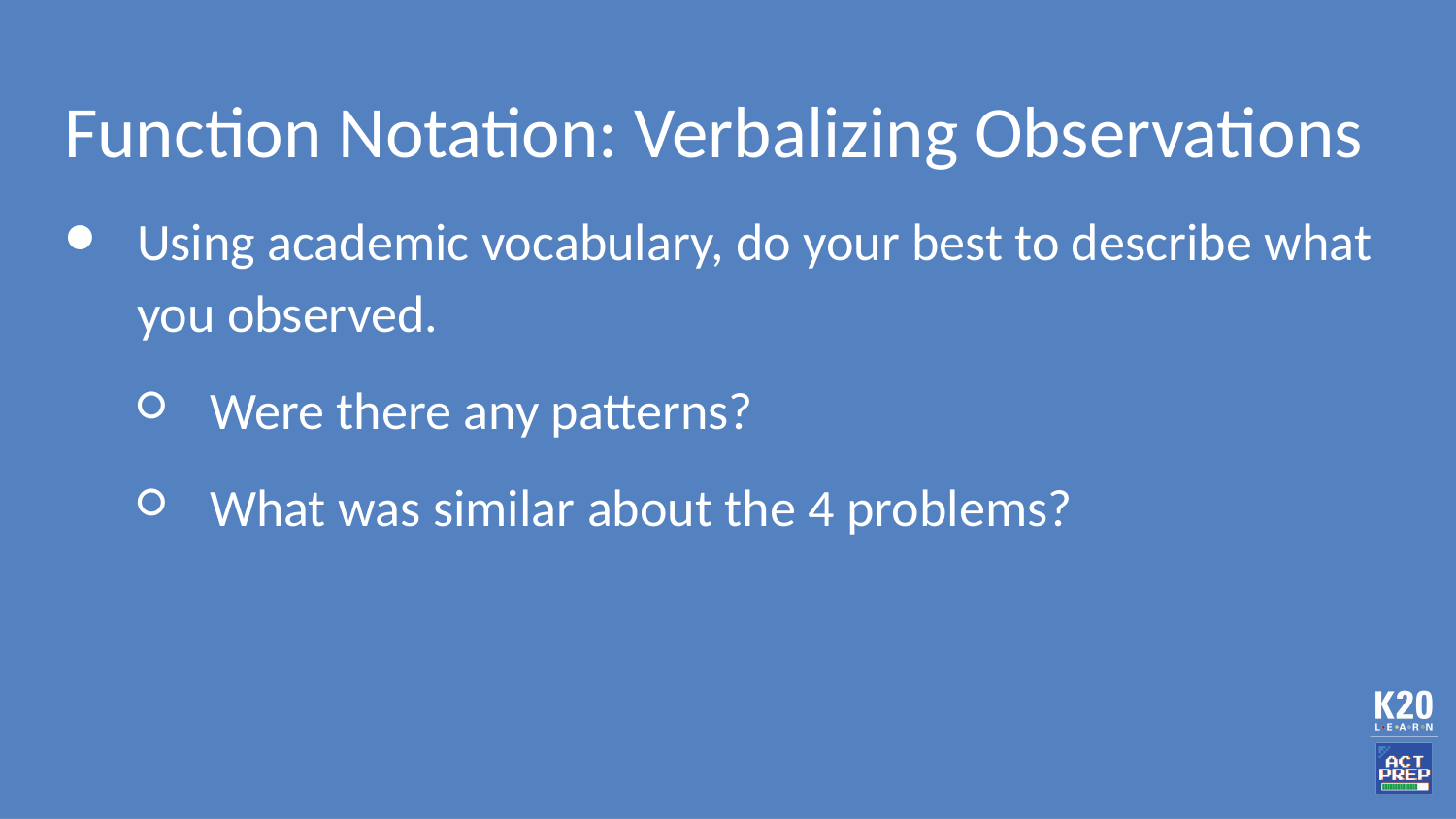

# Function Notation: Verbalizing Observations
Using academic vocabulary, do your best to describe what you observed.
Were there any patterns?
What was similar about the 4 problems?